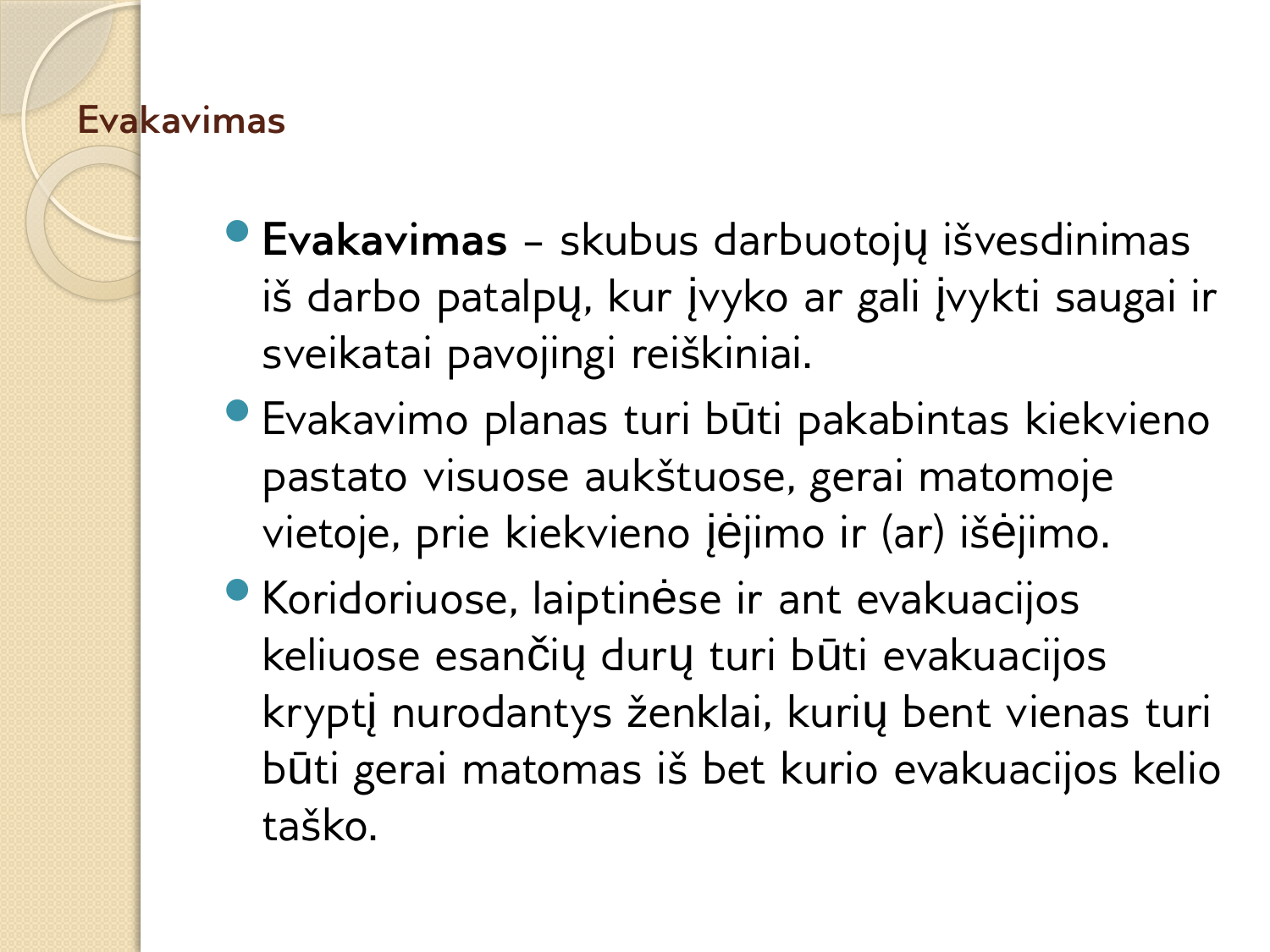

# Evakavimas
Evakavimas – skubus darbuotojų išvesdinimas iš darbo patalpų, kur įvyko ar gali įvykti saugai ir sveikatai pavojingi reiškiniai.
Evakavimo planas turi būti pakabintas kiekvieno pastato visuose aukštuose, gerai matomoje vietoje, prie kiekvieno įėjimo ir (ar) išėjimo.
Koridoriuose, laiptinėse ir ant evakuacijos keliuose esančių durų turi būti evakuacijos kryptį nurodantys ženklai, kurių bent vienas turi būti gerai matomas iš bet kurio evakuacijos kelio taško.